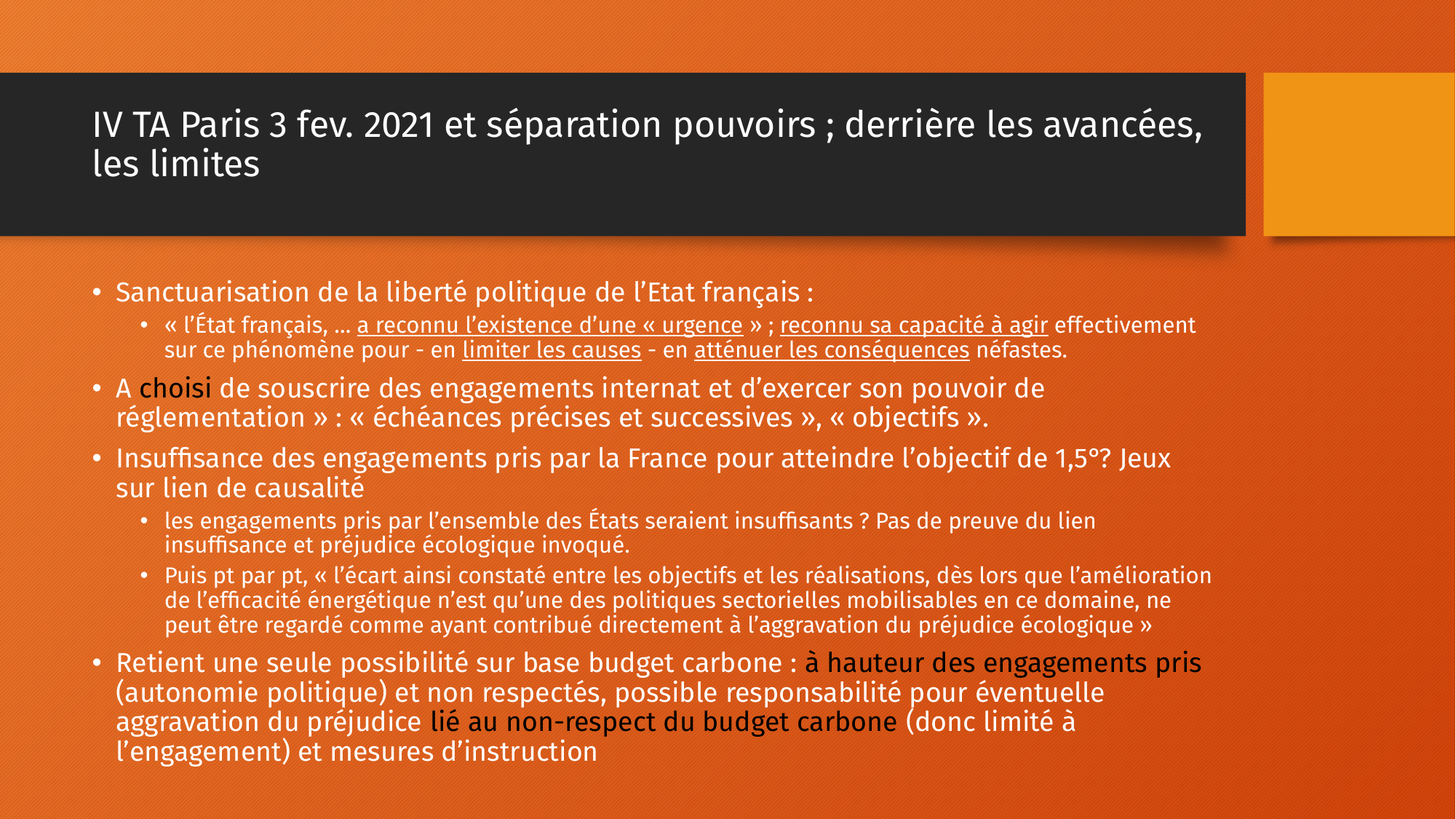

# IV TA Paris 3 fev. 2021 et séparation pouvoirs ; derrière les avancées, les limites
Sanctuarisation de la liberté politique de l’Etat français :
« l’État français, … a reconnu l’existence d’une « urgence » ; reconnu sa capacité à agir effectivement sur ce phénomène pour - en limiter les causes - en atténuer les conséquences néfastes.
A choisi de souscrire des engagements internat et d’exercer son pouvoir de réglementation » : « échéances précises et successives », « objectifs ».
Insuffisance des engagements pris par la France pour atteindre l’objectif de 1,5°? Jeux sur lien de causalité
les engagements pris par l’ensemble des États seraient insuffisants ? Pas de preuve du lien insuffisance et préjudice écologique invoqué.
Puis pt par pt, « l’écart ainsi constaté entre les objectifs et les réalisations, dès lors que l’amélioration de l’efficacité énergétique n’est qu’une des politiques sectorielles mobilisables en ce domaine, ne peut être regardé comme ayant contribué directement à l’aggravation du préjudice écologique »
Retient une seule possibilité sur base budget carbone : à hauteur des engagements pris (autonomie politique) et non respectés, possible responsabilité pour éventuelle aggravation du préjudice lié au non-respect du budget carbone (donc limité à l’engagement) et mesures d’instruction